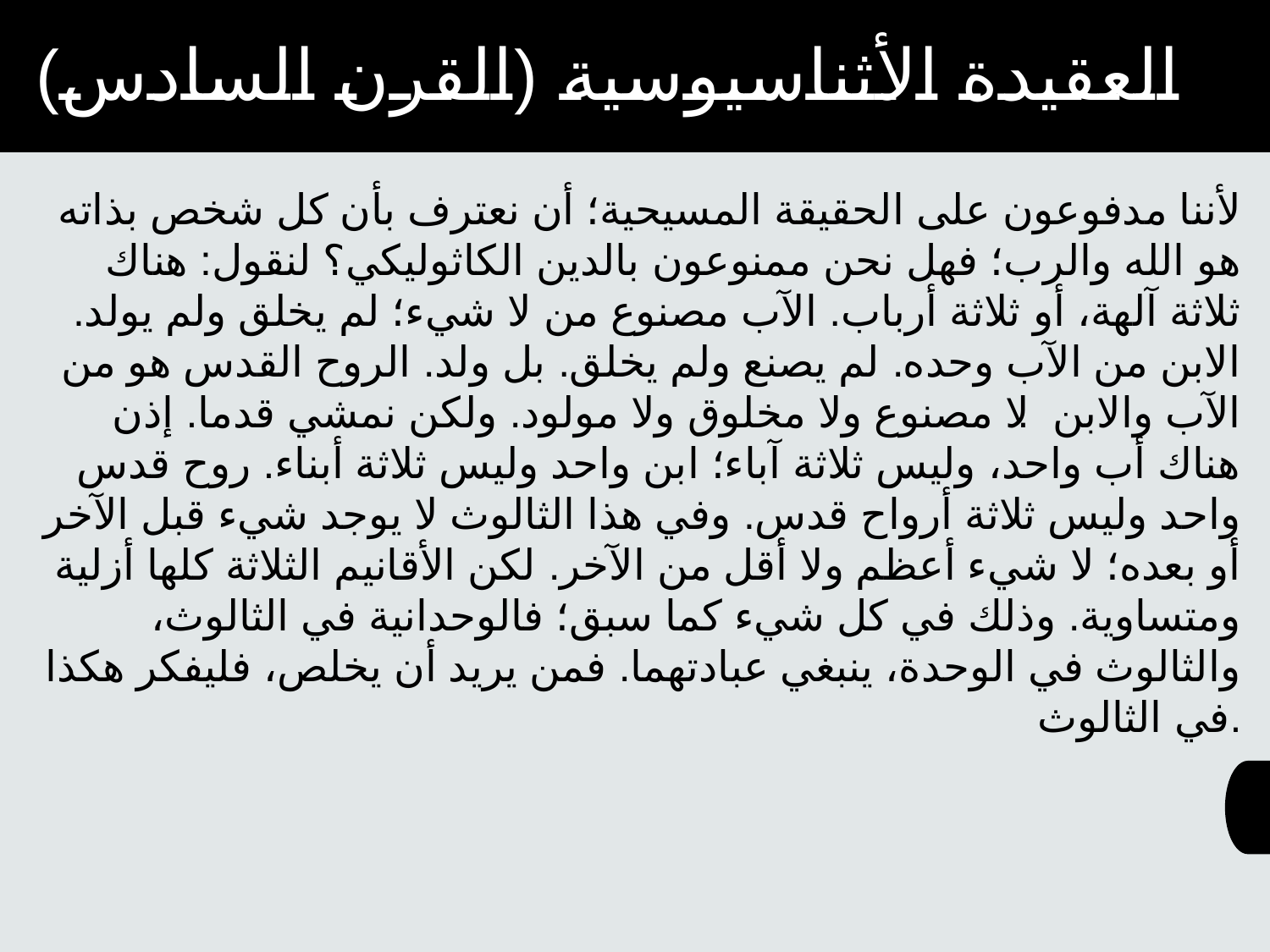

العقيدة الأثناسيوسية (القرن السادس)
لأننا مدفوعون على الحقيقة المسيحية؛ أن نعترف بأن كل شخص بذاته هو الله والرب؛ فهل نحن ممنوعون بالدين الكاثوليكي؟ لنقول: هناك ثلاثة آلهة، أو ثلاثة أرباب. الآب مصنوع من لا شيء؛ لم يخلق ولم يولد. الابن من الآب وحده. لم يصنع ولم يخلق. بل ولد. الروح القدس هو من الآب والابن. لا مصنوع ولا مخلوق ولا مولود. ولكن نمشي قدما. إذن هناك أب واحد، وليس ثلاثة آباء؛ ابن واحد وليس ثلاثة أبناء. روح قدس واحد وليس ثلاثة أرواح قدس. وفي هذا الثالوث لا يوجد شيء قبل الآخر أو بعده؛ لا شيء أعظم ولا أقل من الآخر. لكن الأقانيم الثلاثة كلها أزلية ومتساوية. وذلك في كل شيء كما سبق؛ فالوحدانية في الثالوث، والثالوث في الوحدة، ينبغي عبادتهما. فمن يريد أن يخلص، فليفكر هكذا في الثالوث.